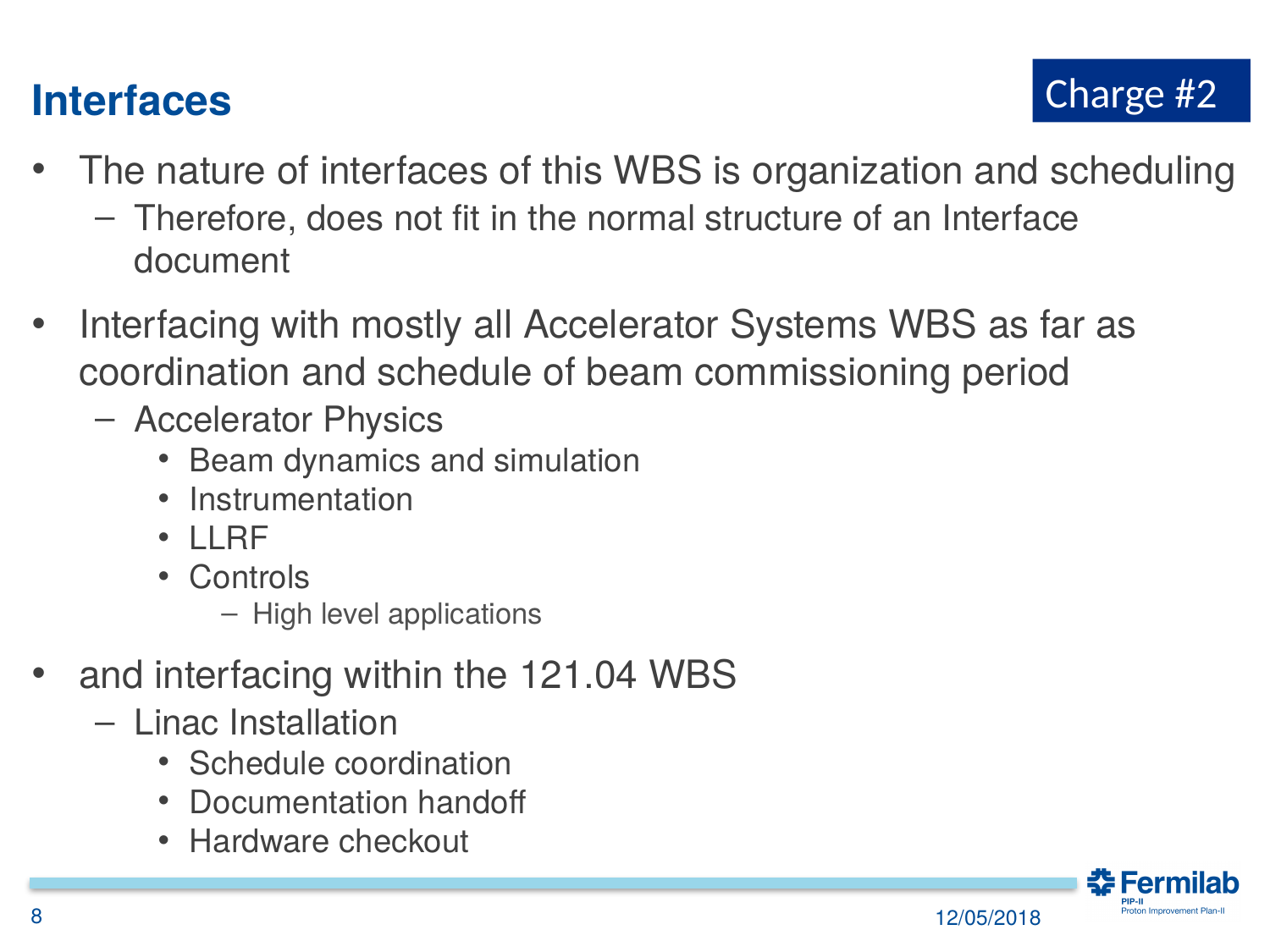

Charge #2
# Interfaces
The nature of interfaces of this WBS is organization and scheduling
Therefore, does not fit in the normal structure of an Interface document
Interfacing with mostly all Accelerator Systems WBS as far as coordination and schedule of beam commissioning period
Accelerator Physics
Beam dynamics and simulation
Instrumentation
LLRF
Controls
High level applications
and interfacing within the 121.04 WBS
Linac Installation
Schedule coordination
Documentation handoff
Hardware checkout

8
12/05/2018